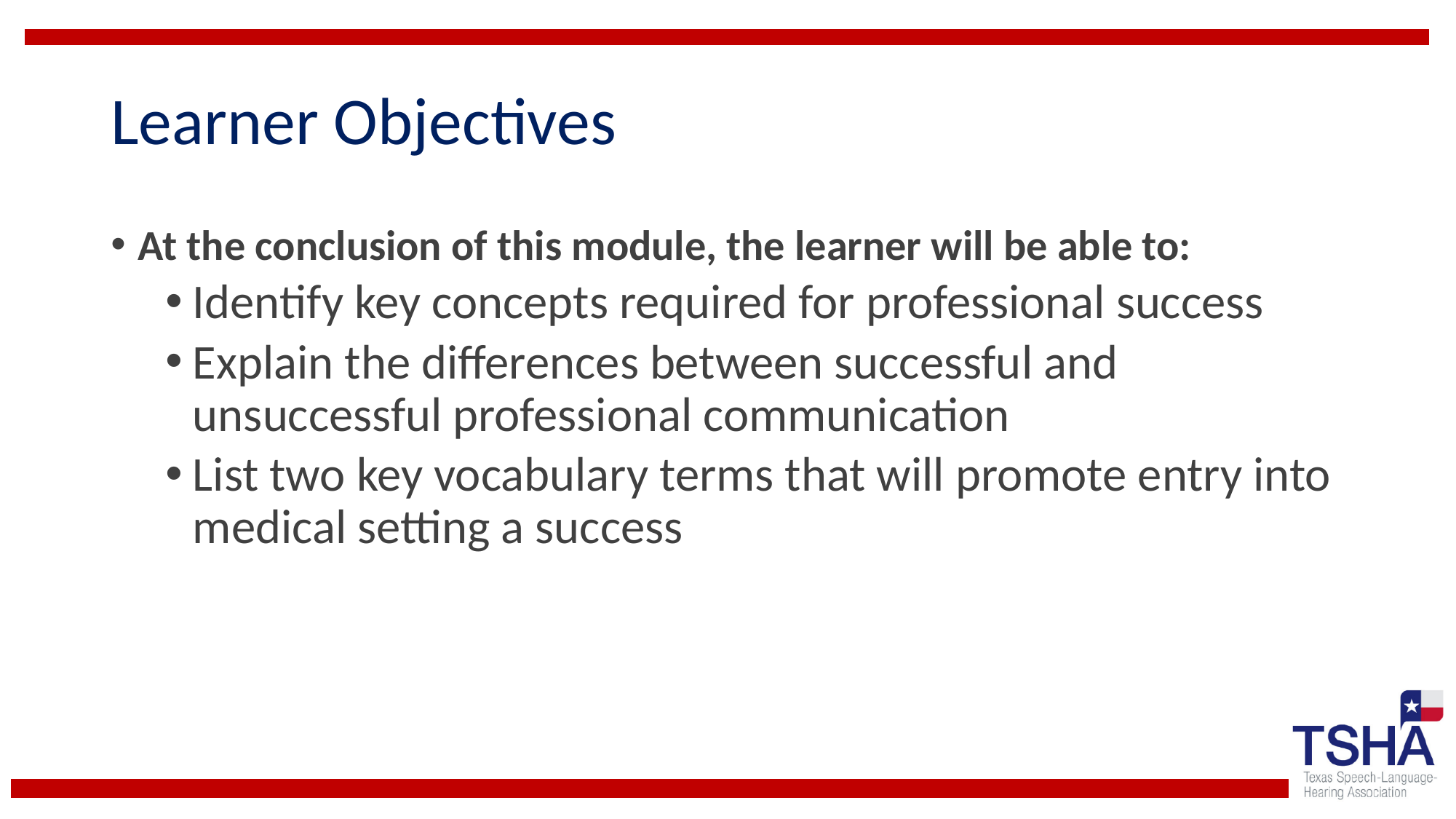

# Learner Objectives
At the conclusion of this module, the learner will be able to:
Identify key concepts required for professional success
Explain the differences between successful and unsuccessful professional communication
List two key vocabulary terms that will promote entry into medical setting a success